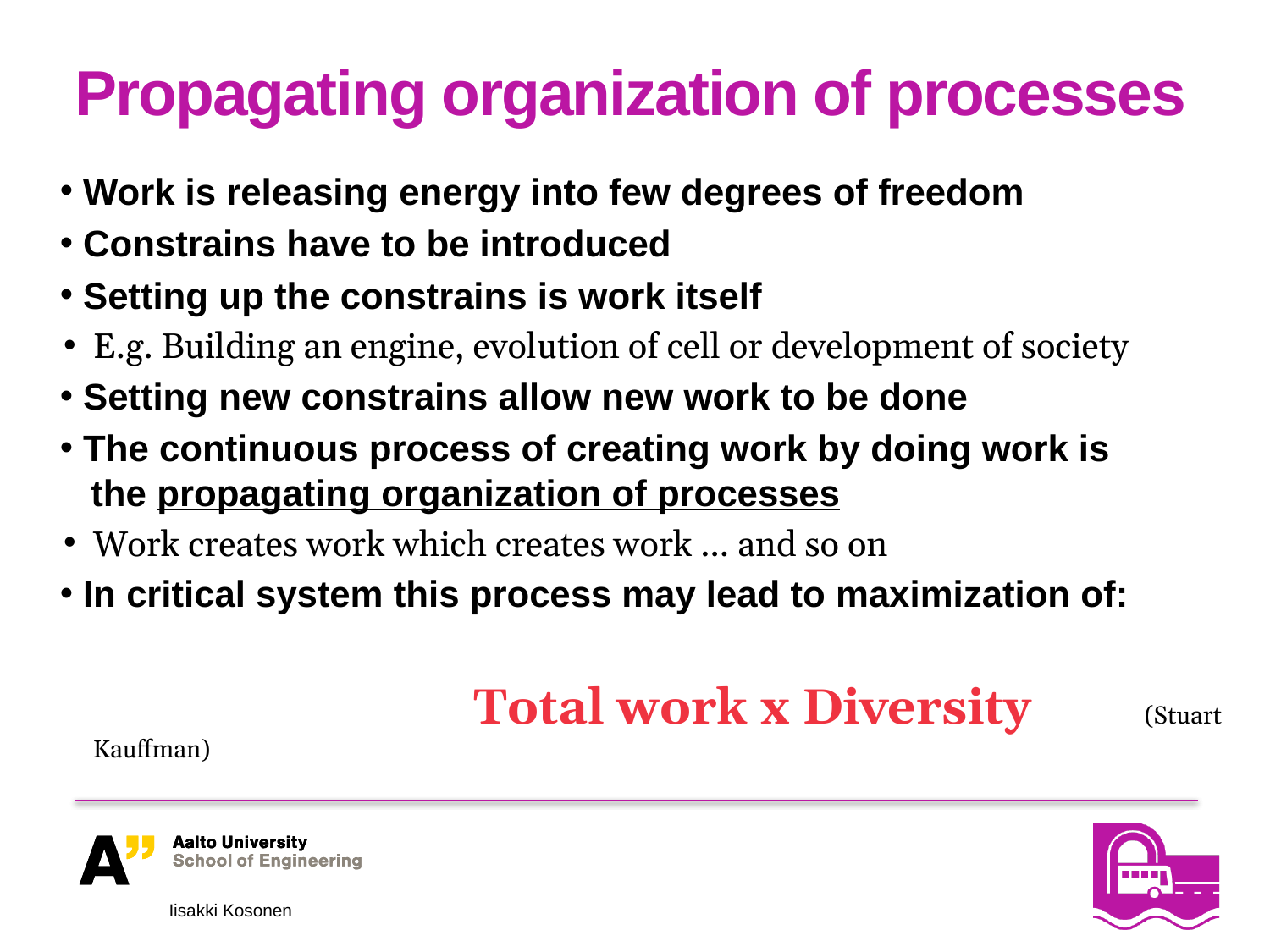

# Propagating organization of processes
 Work is releasing energy into few degrees of freedom
 Constrains have to be introduced
 Setting up the constrains is work itself
E.g. Building an engine, evolution of cell or development of society
 Setting new constrains allow new work to be done
 The continuous process of creating work by doing work is
   the propagating organization of processes
Work creates work which creates work ... and so on
 In critical system this process may lead to maximization of:

				Total work x Diversity         (Stuart Kauffman)